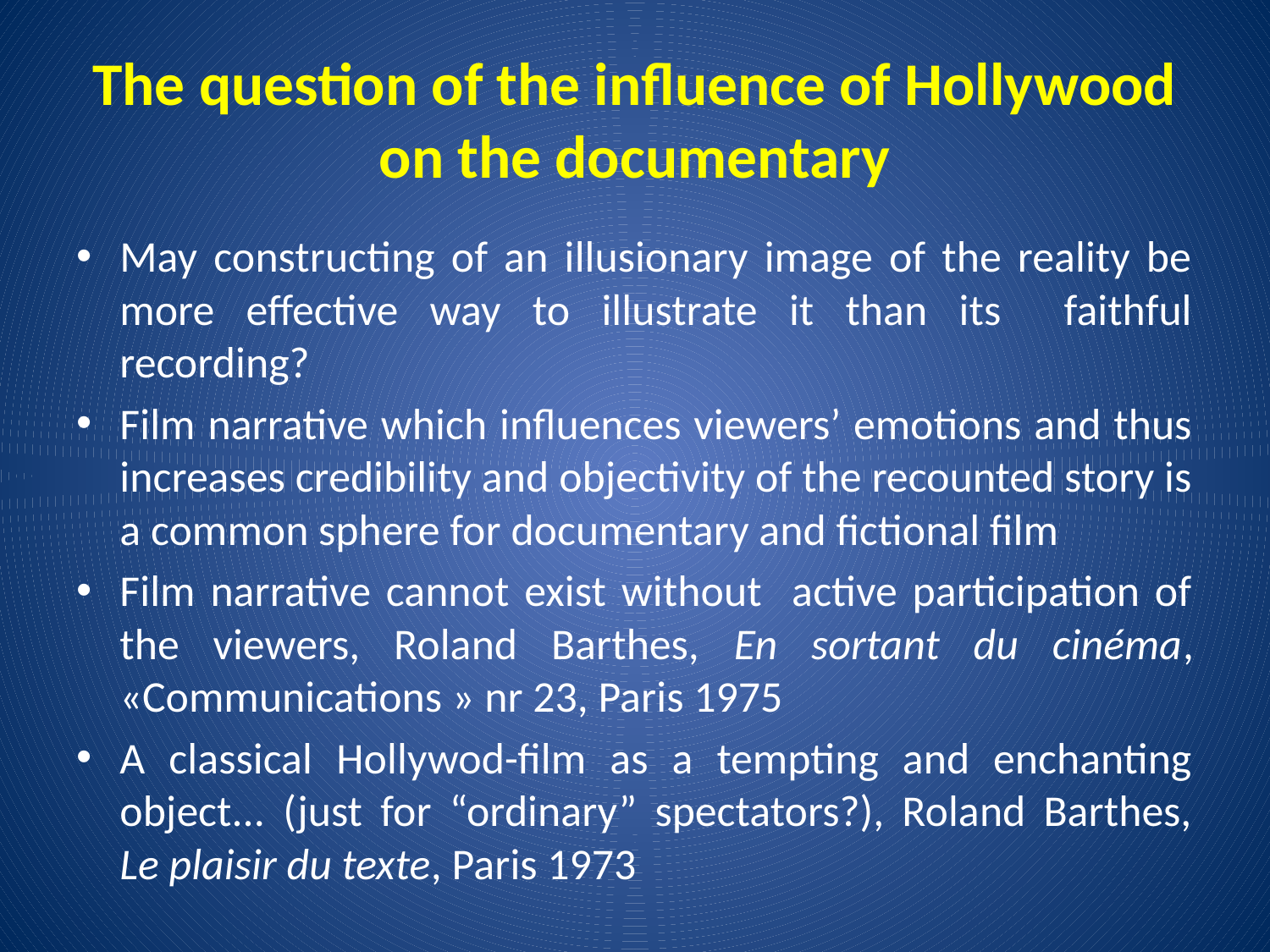

# The question of the influence of Hollywood on the documentary
May constructing of an illusionary image of the reality be more effective way to illustrate it than its  faithful recording?
Film narrative which influences viewers’ emotions and thus increases credibility and objectivity of the recounted story is a common sphere for documentary and fictional film
Film narrative cannot exist without  active participation of the viewers, Roland Barthes, En sortant du cinéma, «Communications » nr 23, Paris 1975
A classical Hollywod-film as a tempting and enchanting object... (just for “ordinary” spectators?), Roland Barthes, Le plaisir du texte, Paris 1973